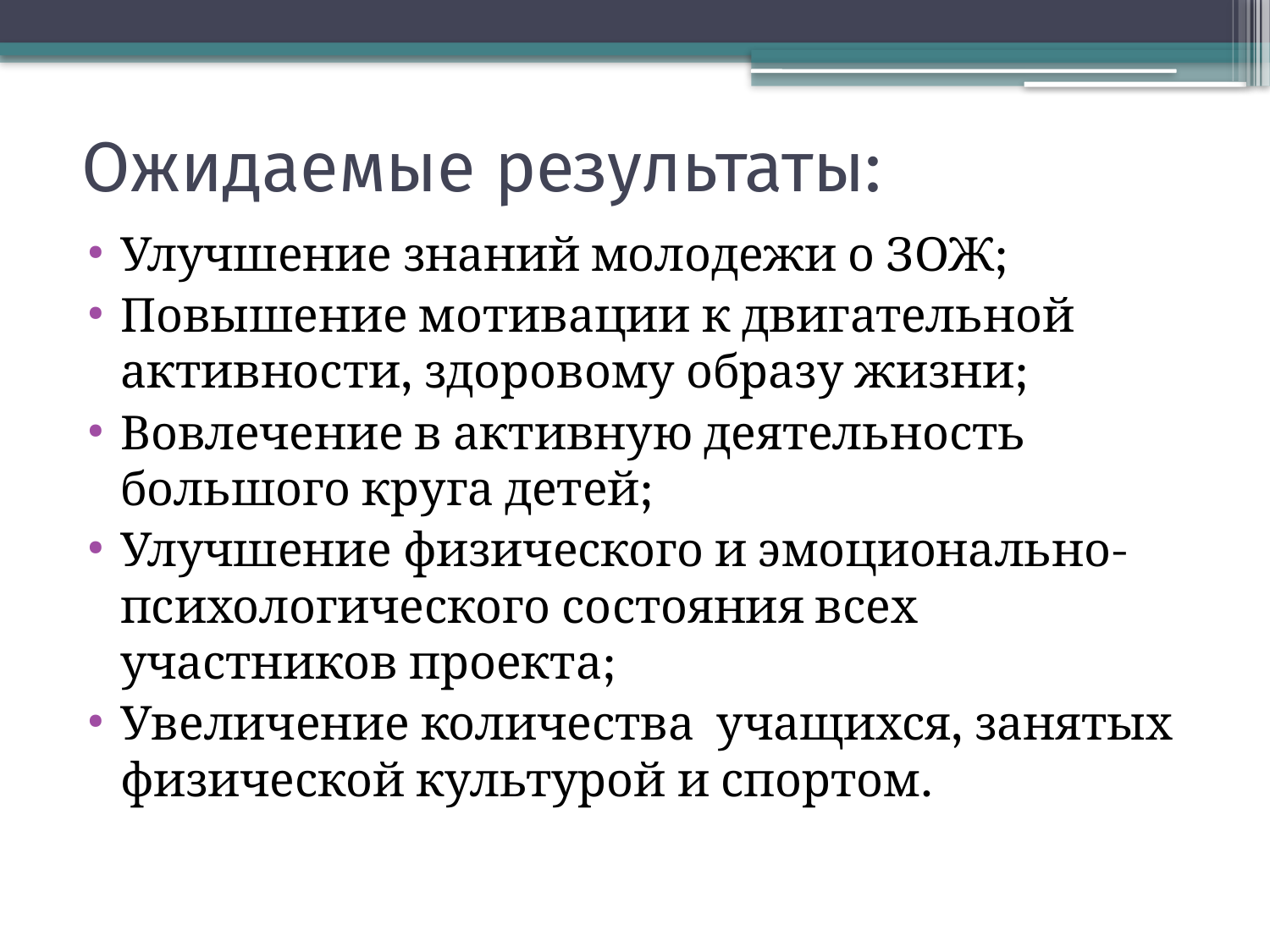

# Ожидаемые результаты:
Улучшение знаний молодежи о ЗОЖ;
Повышение мотивации к двигательной активности, здоровому образу жизни;
Вовлечение в активную деятельность большого круга детей;
Улучшение физического и эмоционально-психологического состояния всех участников проекта;
Увеличение количества  учащихся, занятых физической культурой и спортом.